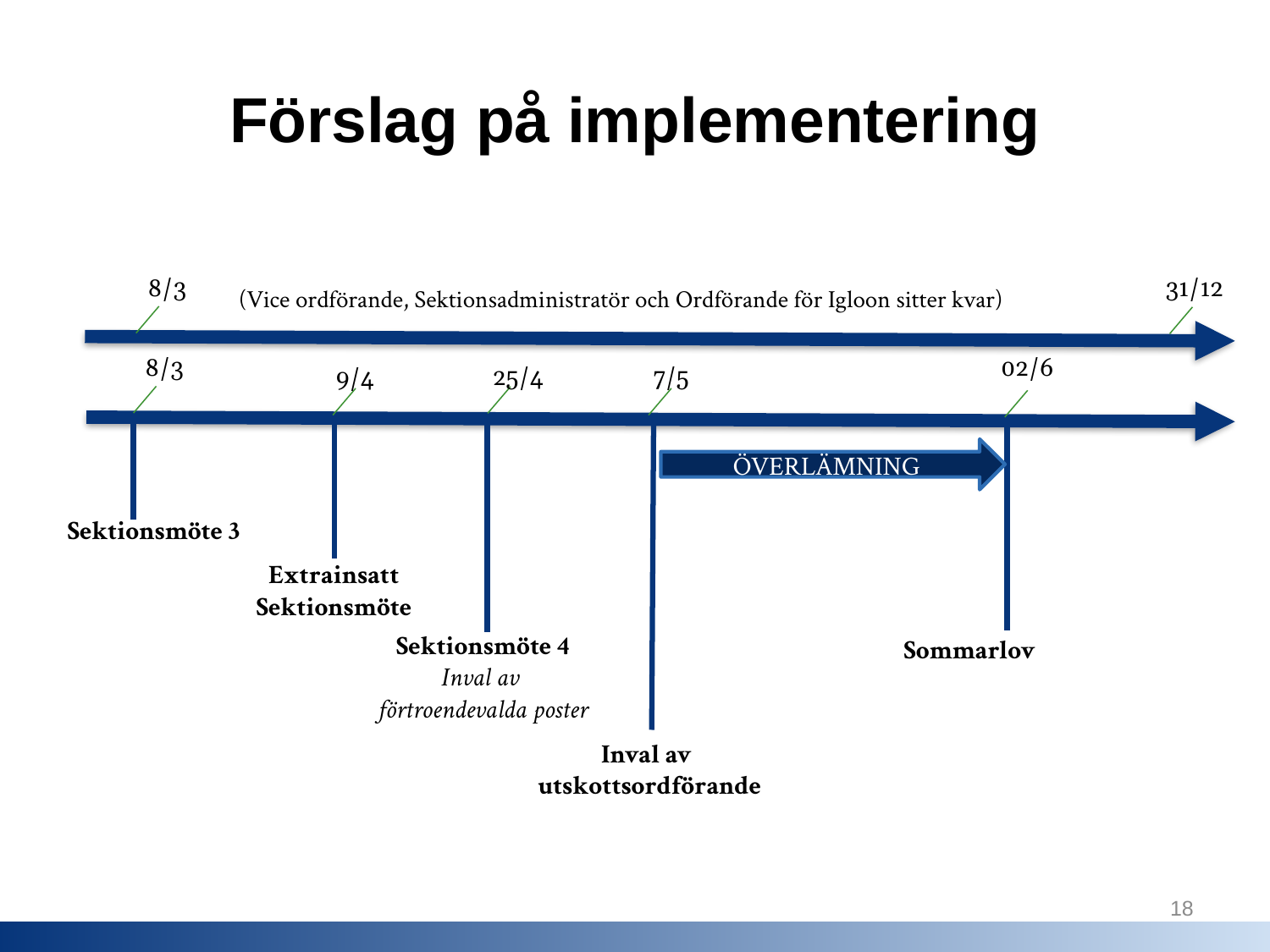

# Förslag på implementering
8/3
31/12
(Vice ordförande, Sektionsadministratör och Ordförande för Igloon sitter kvar)
8/3
02/6
25/4
7/5
9/4
ÖVERLÄMNING
Sektionsmöte 3
Extrainsatt Sektionsmöte
Sektionsmöte 4
Inval av
förtroendevalda poster
Sommarlov
Inval av
utskottsordförande
18